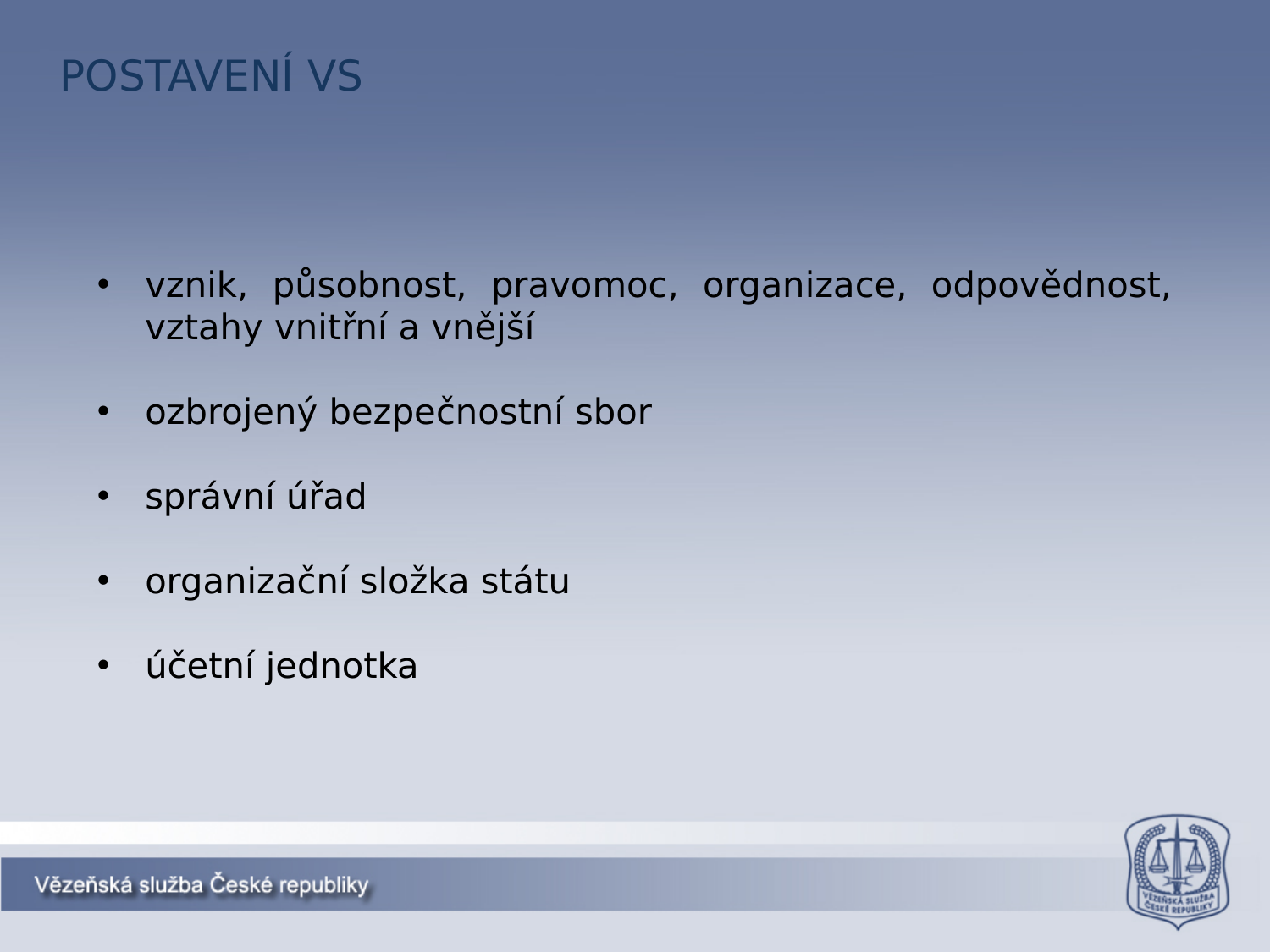

POSTAVENÍ VS
vznik, působnost, pravomoc, organizace, odpovědnost, vztahy vnitřní a vnější

ozbrojený bezpečnostní sbor

správní úřad

organizační složka státu

účetní jednotka